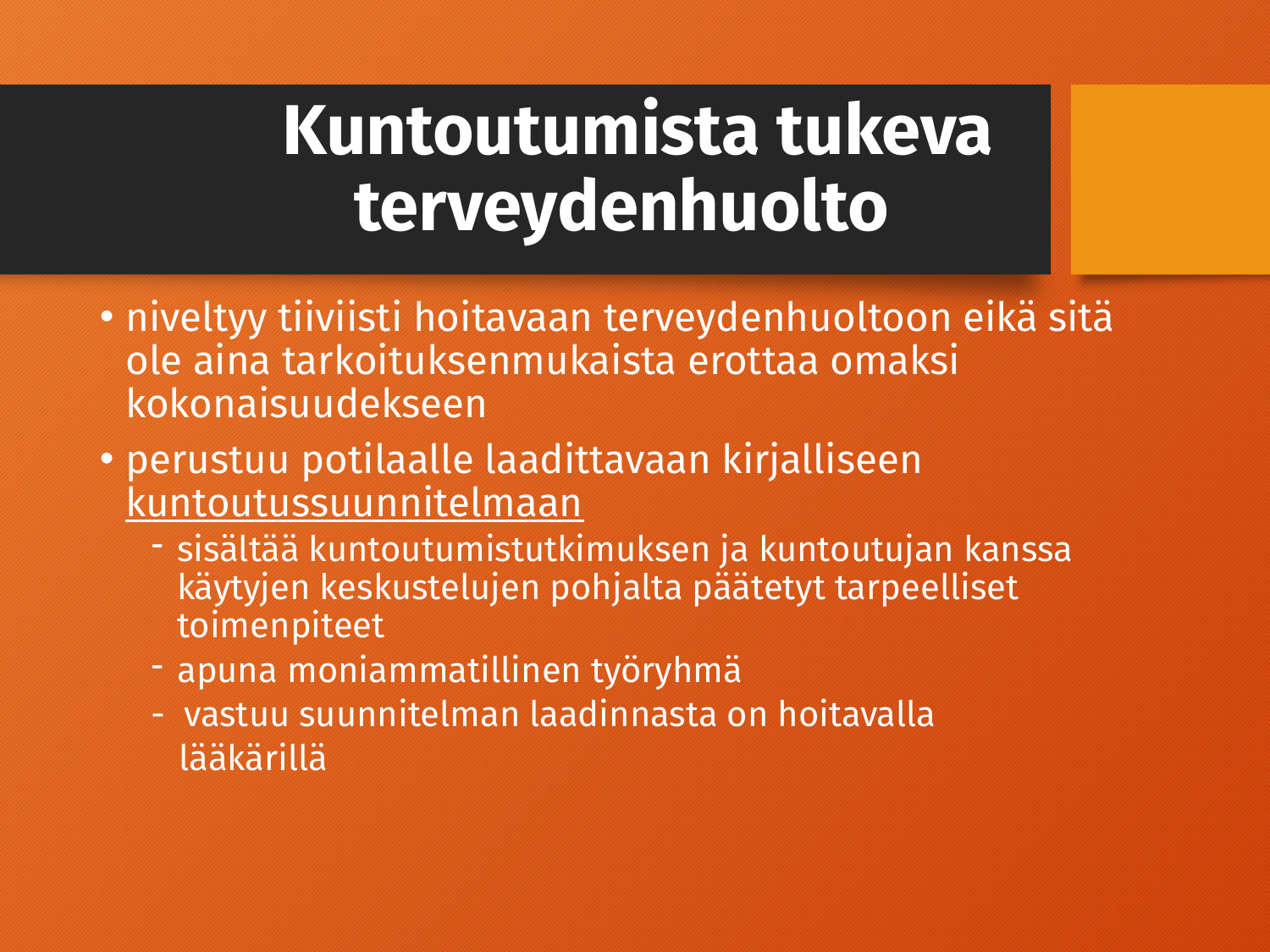

# Kuntoutumista tukeva terveydenhuolto
niveltyy tiiviisti hoitavaan terveydenhuoltoon eikä sitä ole aina tarkoituksenmukaista erottaa omaksi kokonaisuudekseen
perustuu potilaalle laadittavaan kirjalliseen  kuntoutussuunnitelmaan
sisältää kuntoutumistutkimuksen ja kuntoutujan kanssa käytyjen keskustelujen pohjalta päätetyt tarpeelliset toimenpiteet
apuna moniammatillinen työryhmä
-  vastuu suunnitelman laadinnasta on hoitavalla
   lääkärillä